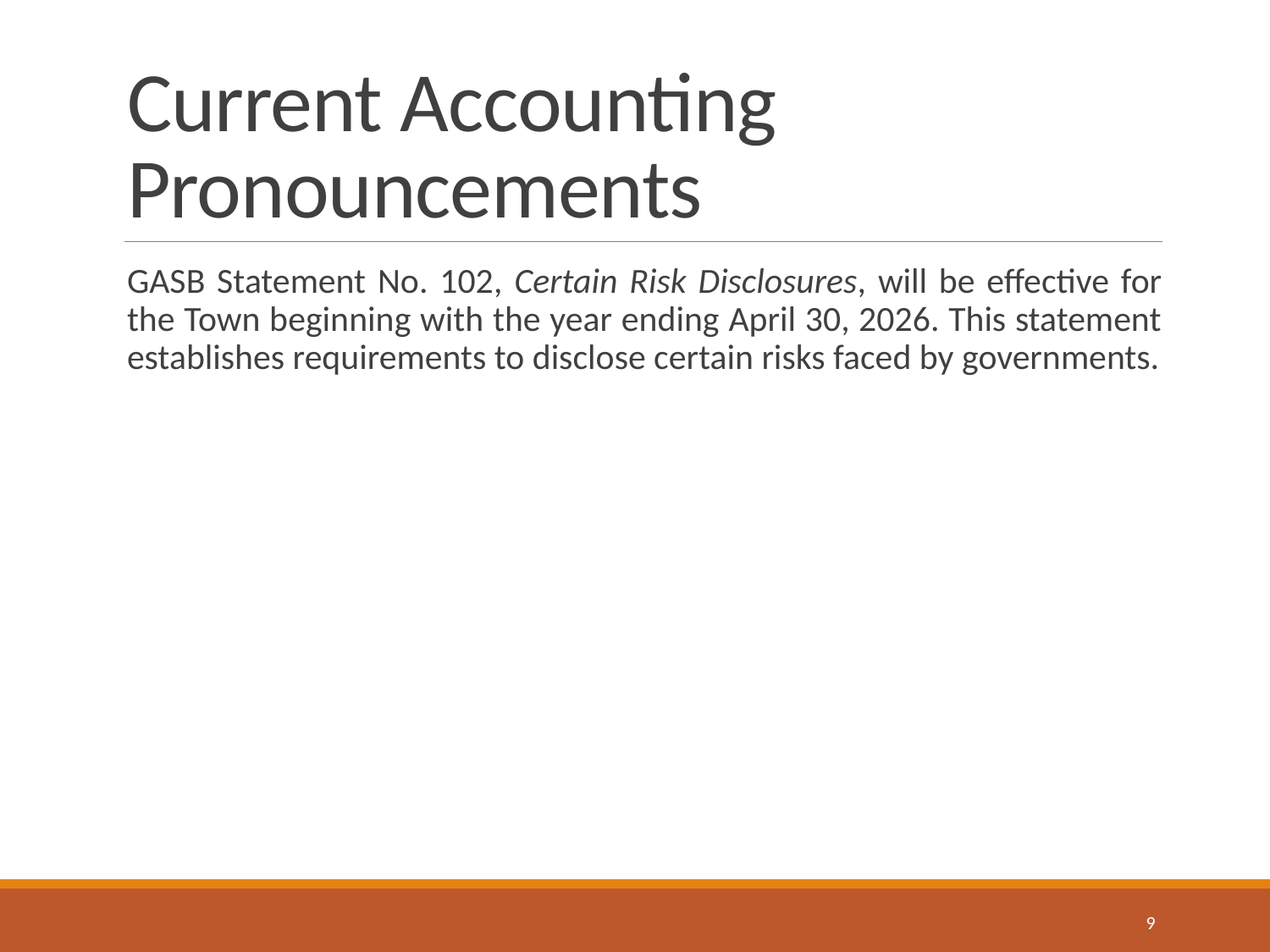

# Current Accounting Pronouncements
GASB Statement No. 102, Certain Risk Disclosures, will be effective for the Town beginning with the year ending April 30, 2026. This statement establishes requirements to disclose certain risks faced by governments.
9